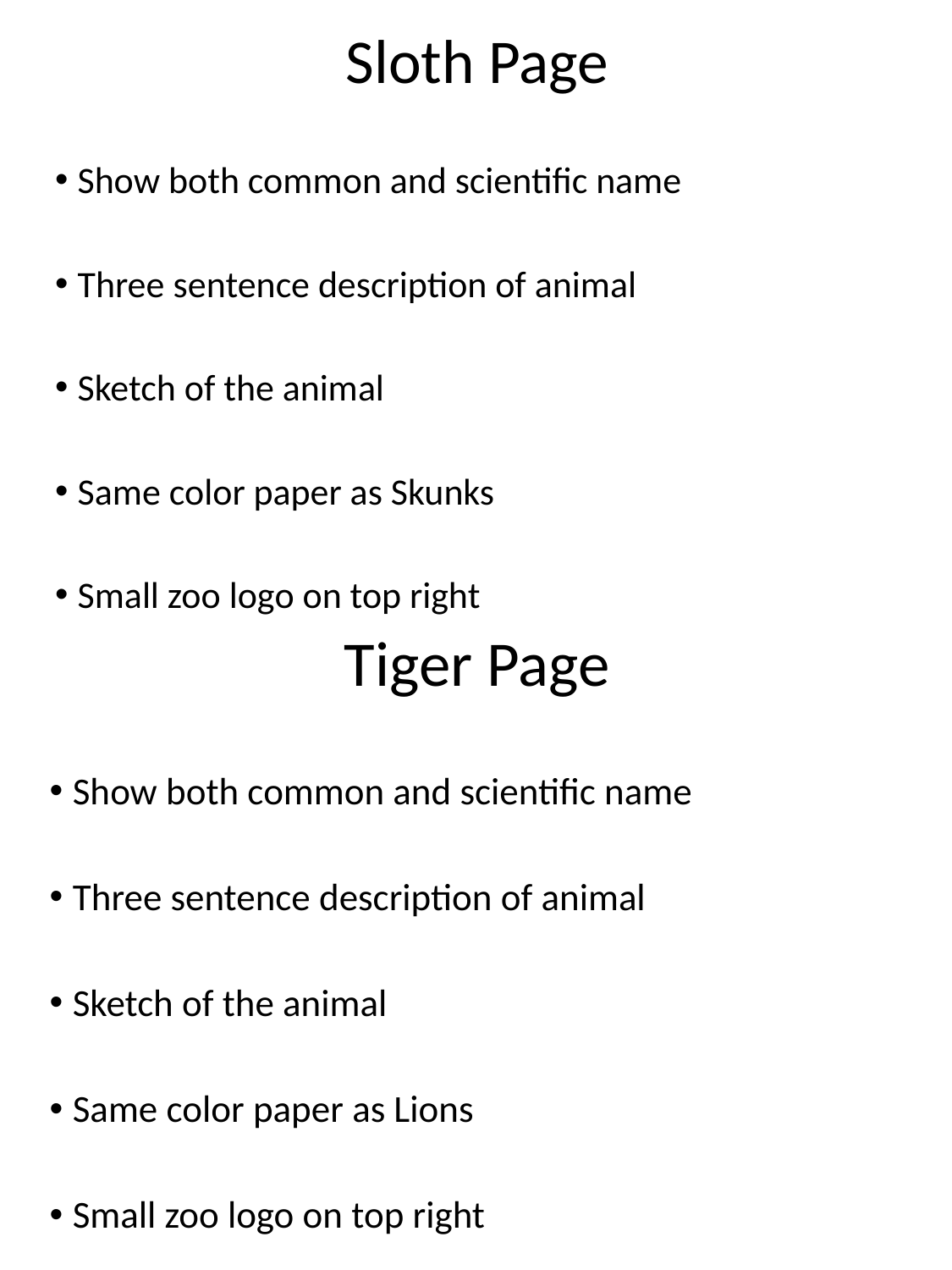

Sloth Page

Show both common and scientific name

Three sentence description of animal

Sketch of the animal

Same color paper as Skunks

Small zoo logo on top right

Tiger Page

Show both common and scientific name

Three sentence description of animal

Sketch of the animal

Same color paper as Lions

Small zoo logo on top right